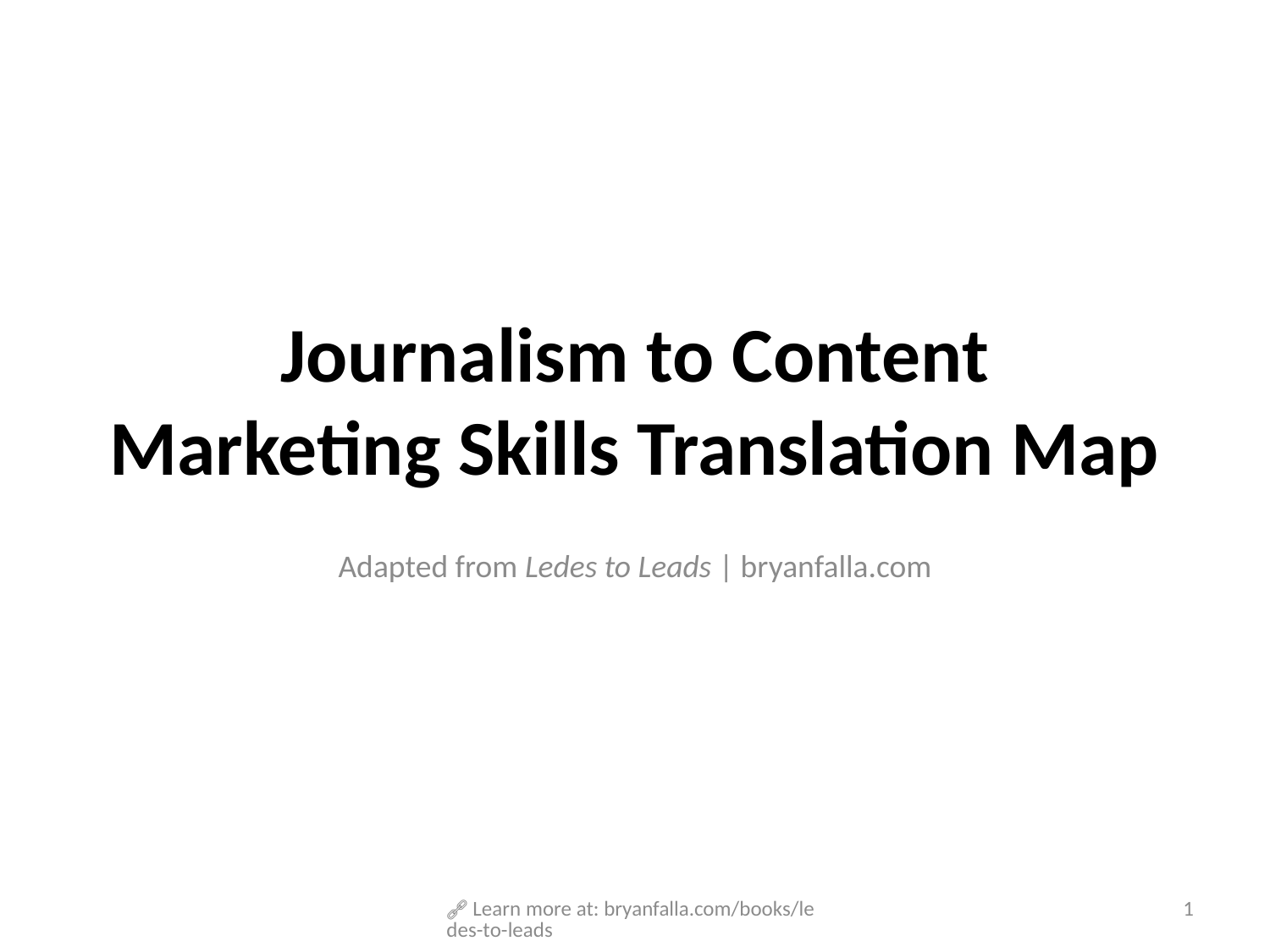

# Journalism to Content Marketing Skills Translation Map
Adapted from Ledes to Leads | bryanfalla.com
🔗 Learn more at: bryanfalla.com/books/ledes-to-leads
1